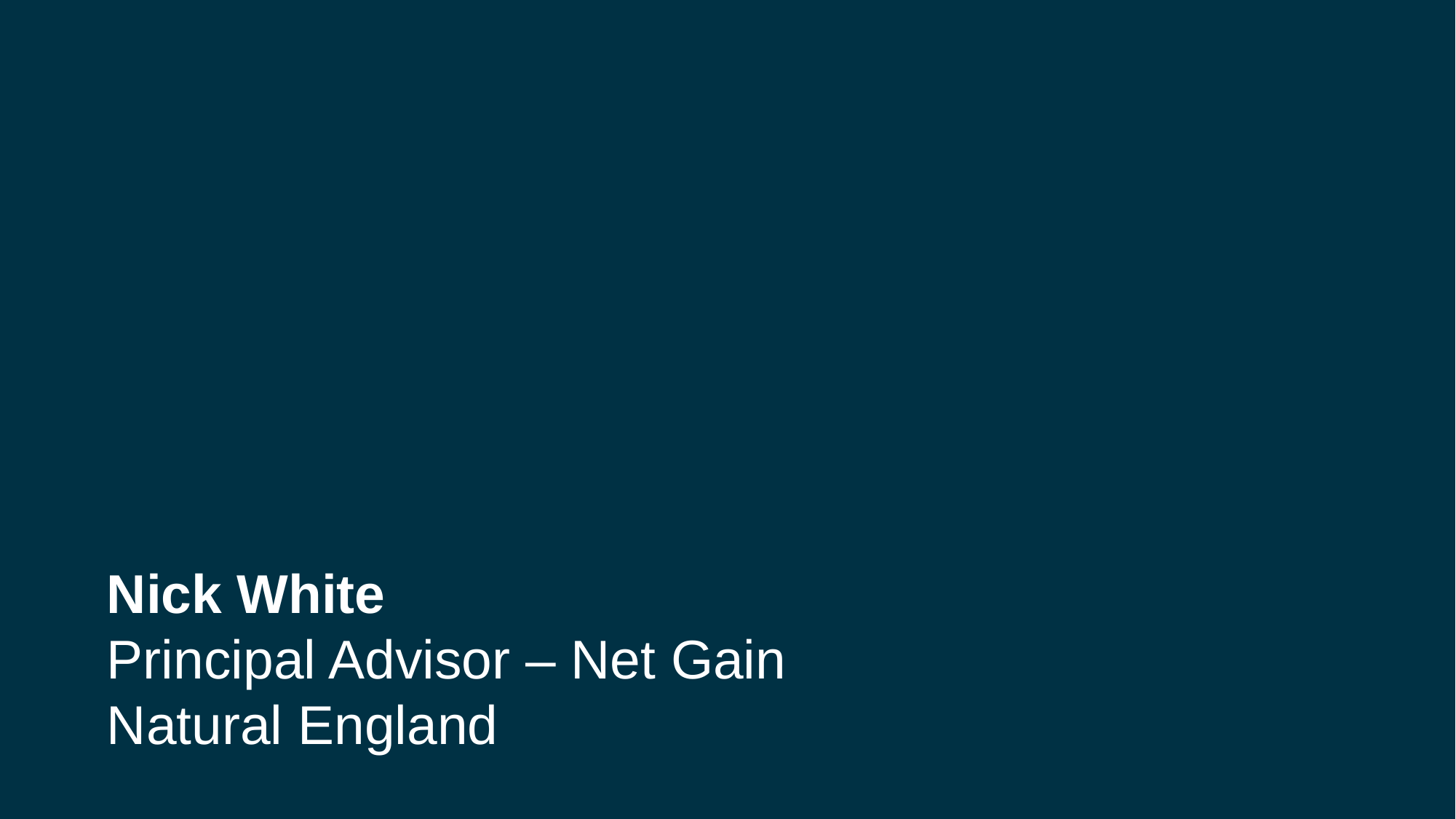

Nick White
Principal Advisor – Net Gain
Natural England